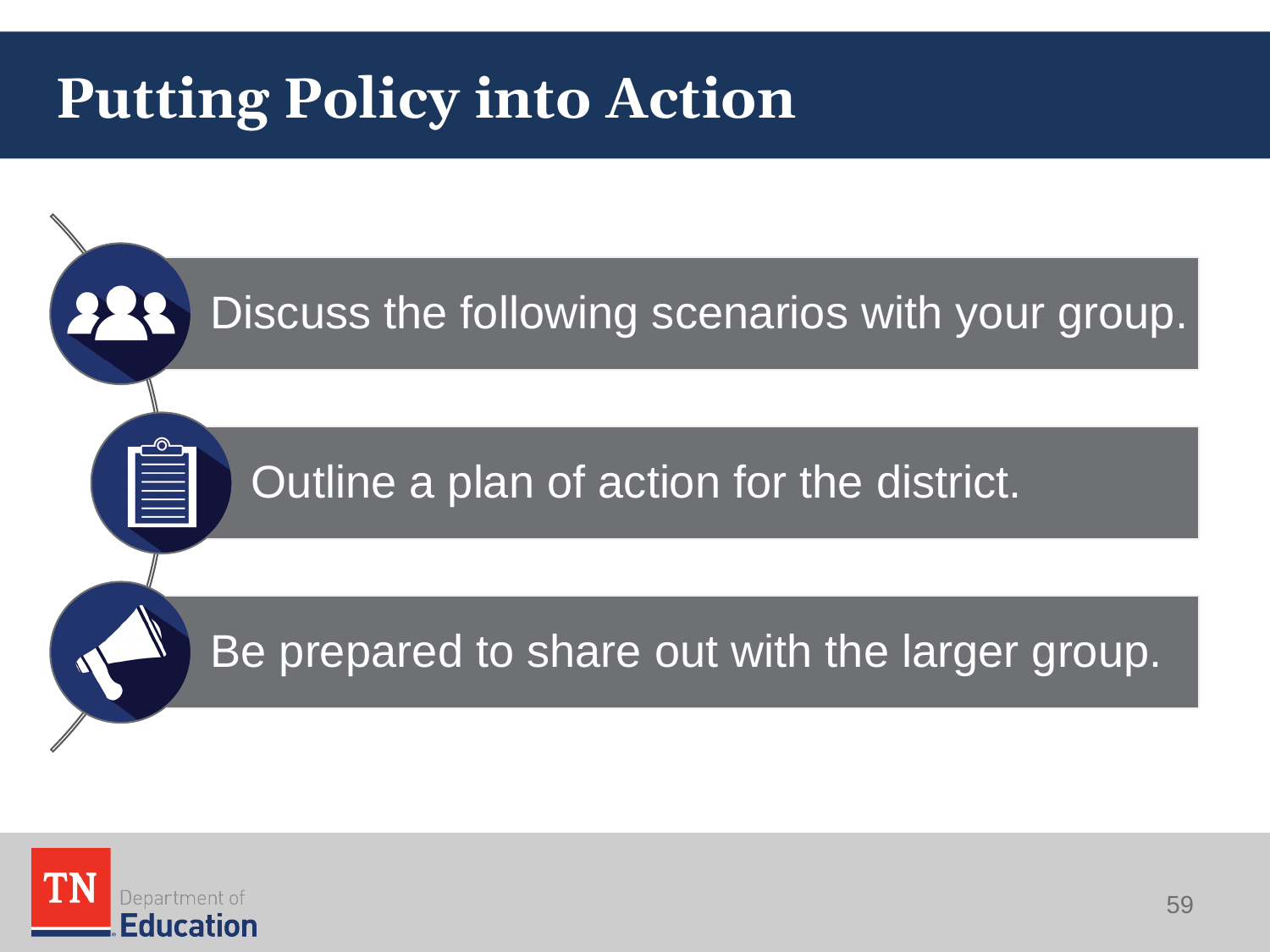

# Putting Policy into Action
Discuss the following scenarios with your group.
Outline a plan of action for the district.
Be prepared to share out with the larger group.
59